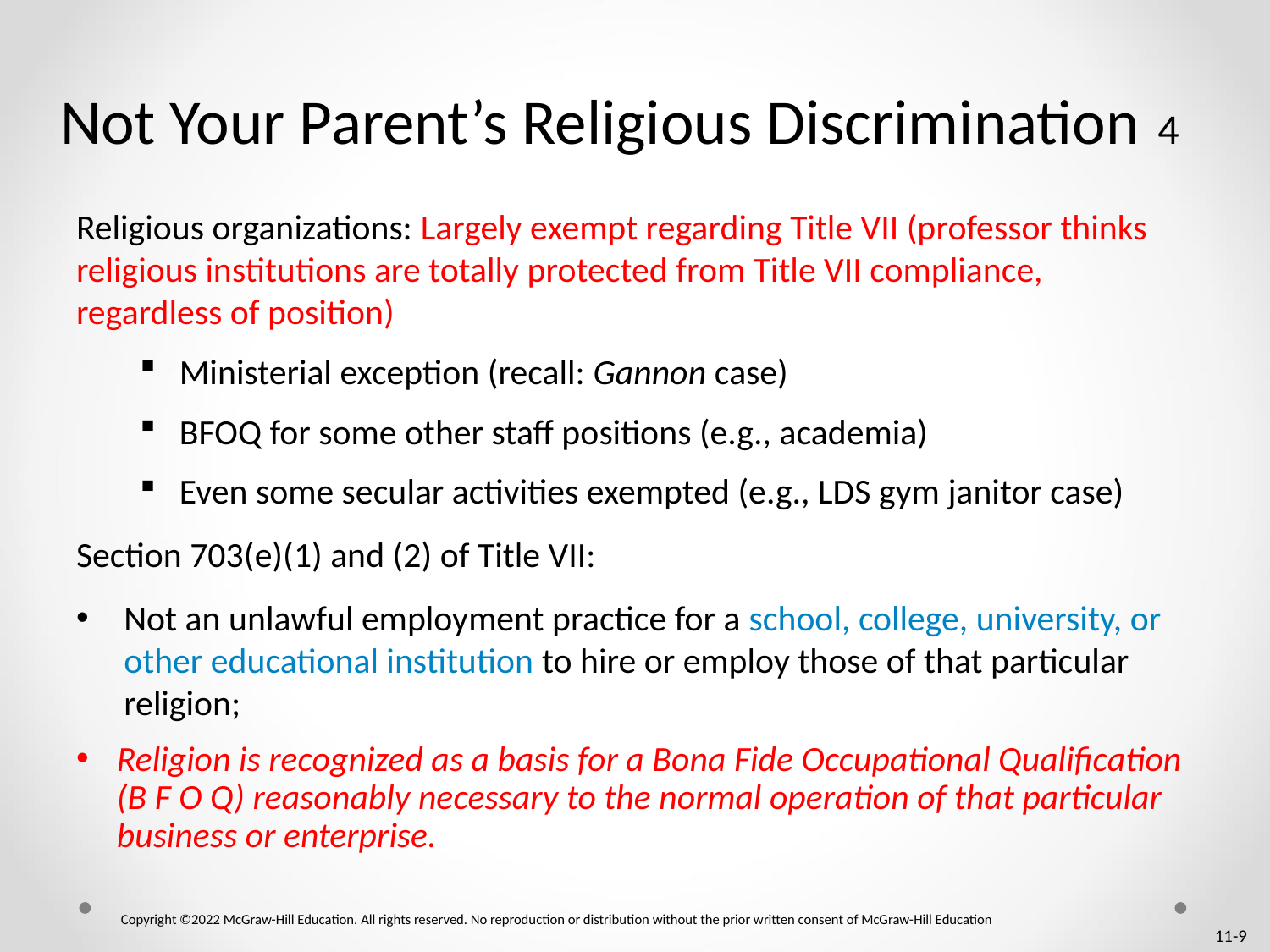

# Not Your Parent’s Religious Discrimination 4
Religious organizations: Largely exempt regarding Title VII (professor thinks religious institutions are totally protected from Title VII compliance, regardless of position)
Ministerial exception (recall: Gannon case)
BFOQ for some other staff positions (e.g., academia)
Even some secular activities exempted (e.g., LDS gym janitor case)
Section 703(e)(1) and (2) of Title VII:
Not an unlawful employment practice for a school, college, university, or other educational institution to hire or employ those of that particular religion;
Religion is recognized as a basis for a Bona Fide Occupational Qualification (B F O Q) reasonably necessary to the normal operation of that particular business or enterprise.